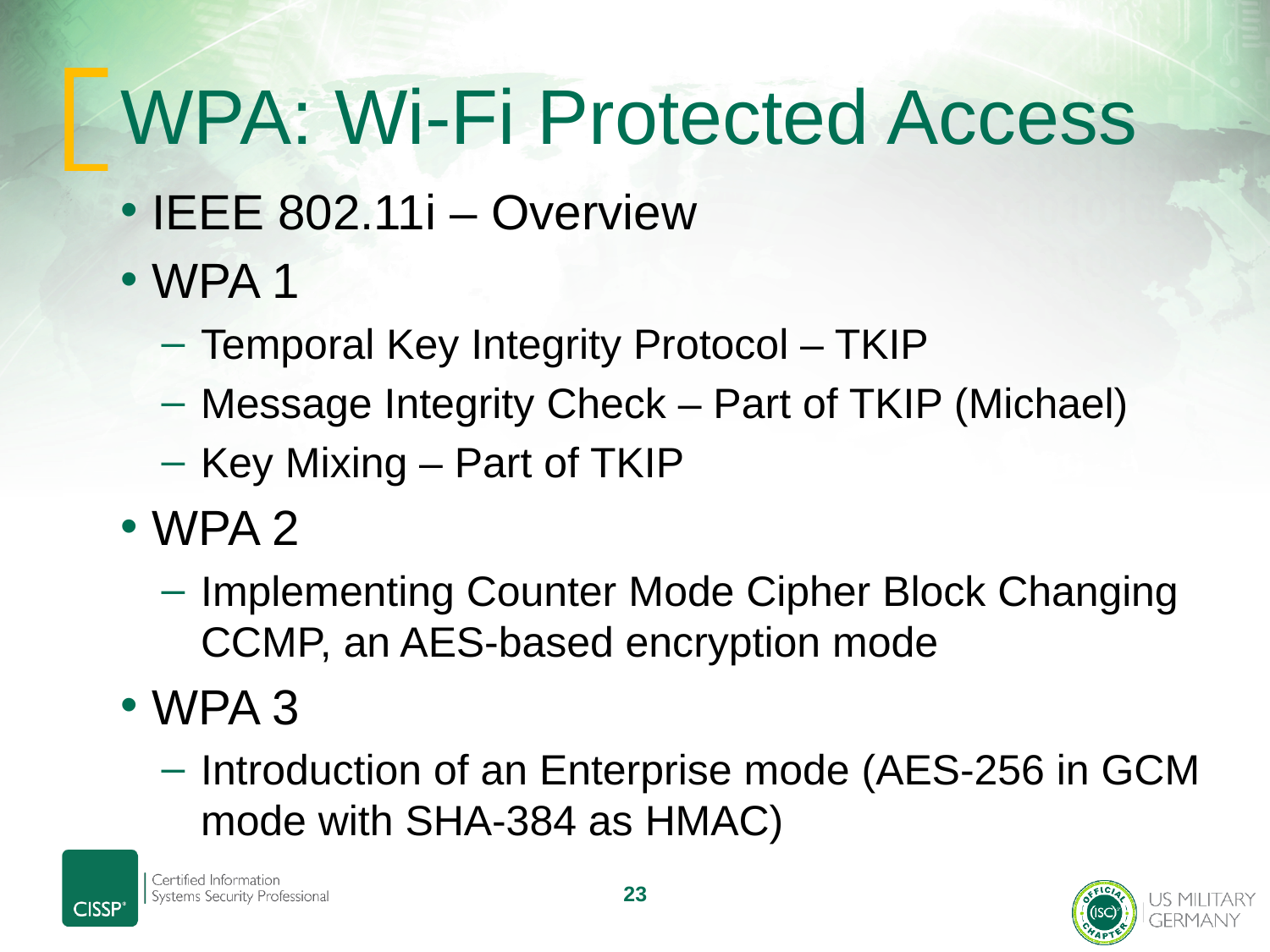

# WPA: Wi-Fi Protected Access
IEEE 802.11i – Overview
WPA 1
Temporal Key Integrity Protocol – TKIP
Message Integrity Check – Part of TKIP (Michael)
Key Mixing – Part of TKIP
WPA 2
Implementing Counter Mode Cipher Block Changing CCMP, an AES-based encryption mode
WPA 3
Introduction of an Enterprise mode (AES-256 in GCM mode with SHA-384 as HMAC)